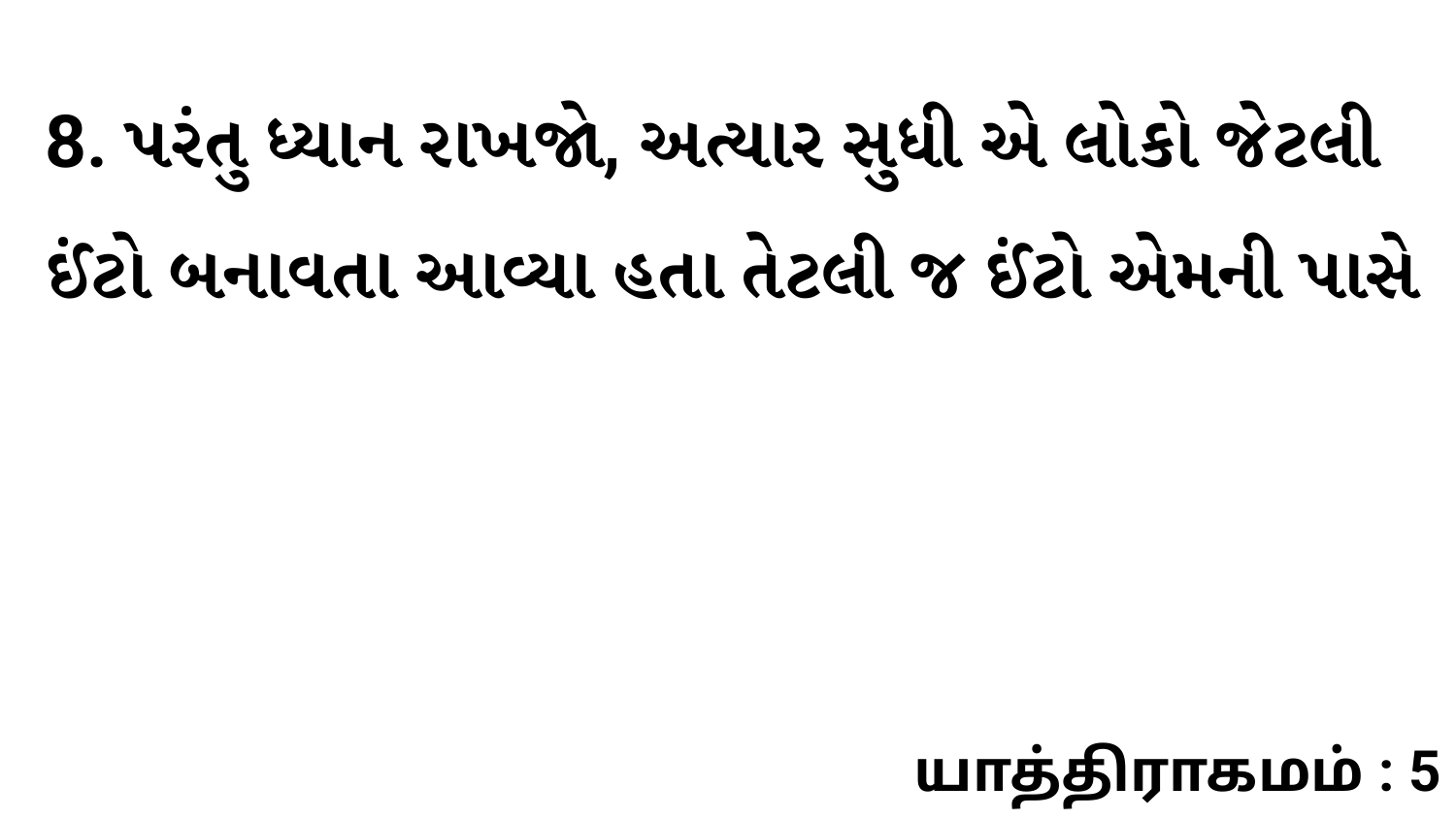

8. પરંતુ ધ્યાન રાખજો, અત્યાર સુધી એ લોકો જેટલી ઈંટો બનાવતા આવ્યા હતા તેટલી જ ઈંટો એમની પાસે
யாத்திராகமம் : 5